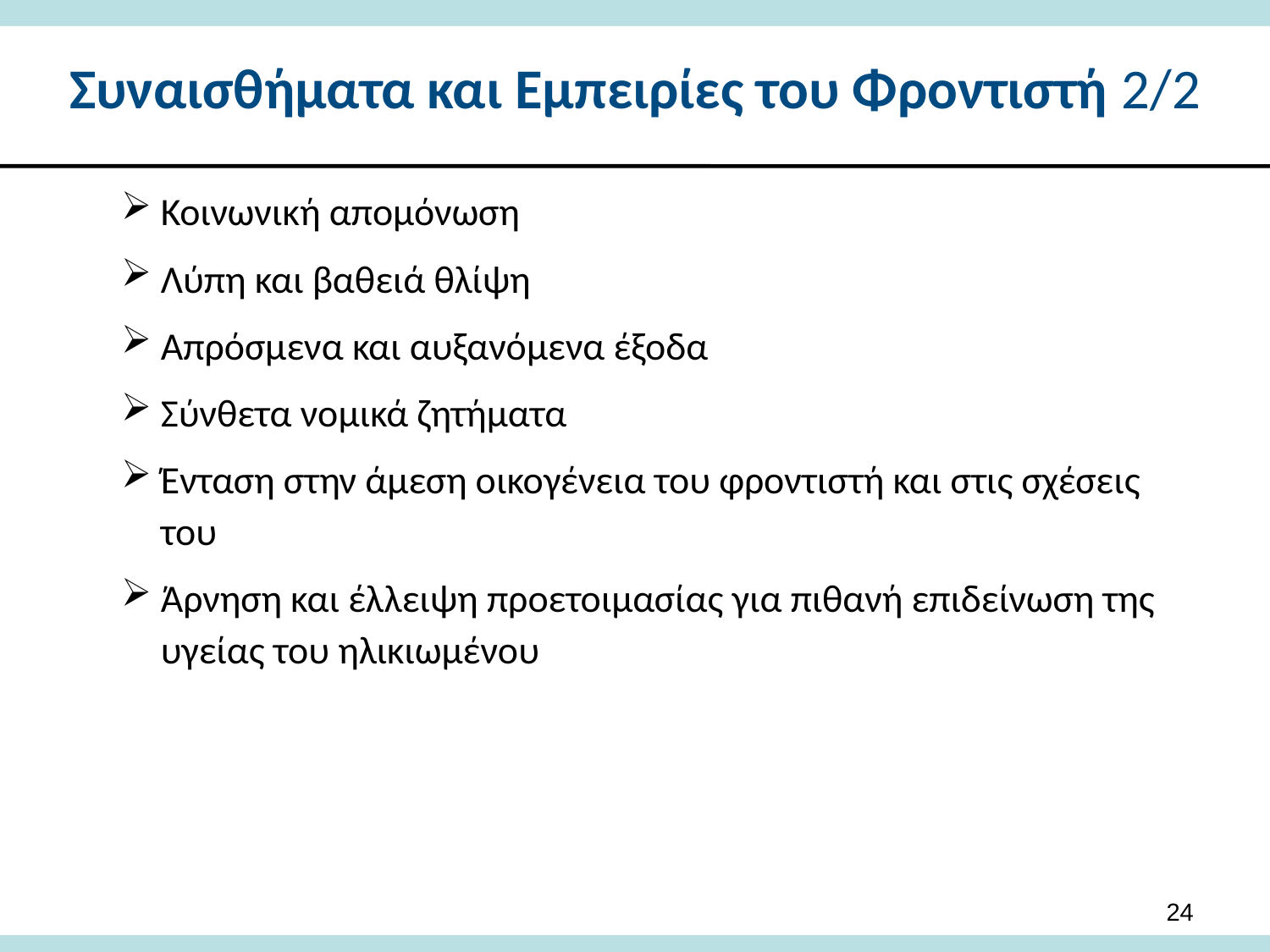

# Συναισθήματα και Εμπειρίες του Φροντιστή 2/2
Κοινωνική απομόνωση
Λύπη και βαθειά θλίψη
Απρόσμενα και αυξανόμενα έξοδα
Σύνθετα νομικά ζητήματα
Ένταση στην άμεση οικογένεια του φροντιστή και στις σχέσεις του
Άρνηση και έλλειψη προετοιμασίας για πιθανή επιδείνωση της υγείας του ηλικιωμένου

24